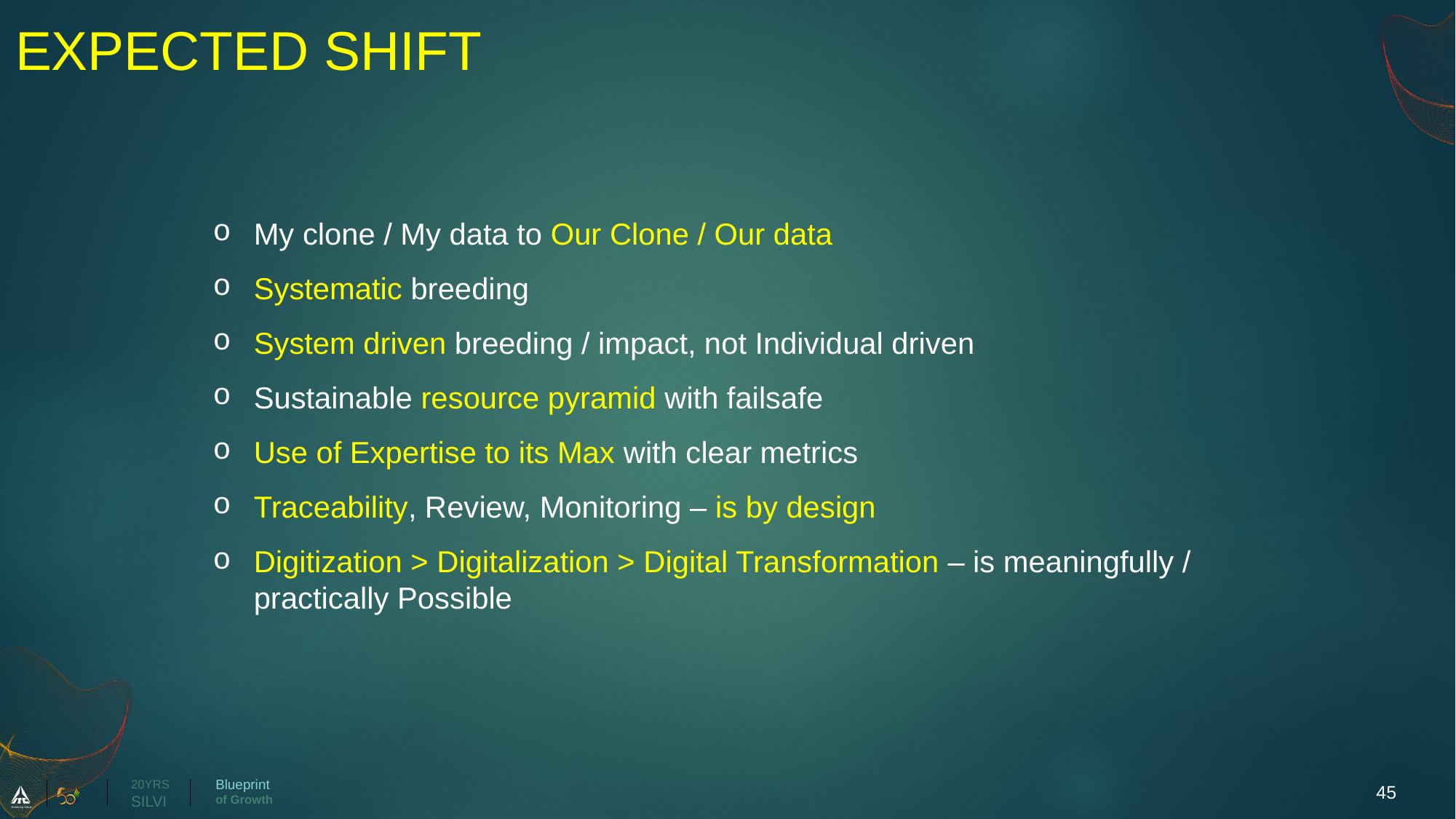

EXPECTED SHIFT
My clone / My data to Our Clone / Our data
Systematic breeding
System driven breeding / impact, not Individual driven
Sustainable resource pyramid with failsafe
Use of Expertise to its Max with clear metrics
Traceability, Review, Monitoring – is by design
Digitization > Digitalization > Digital Transformation – is meaningfully / practically Possible